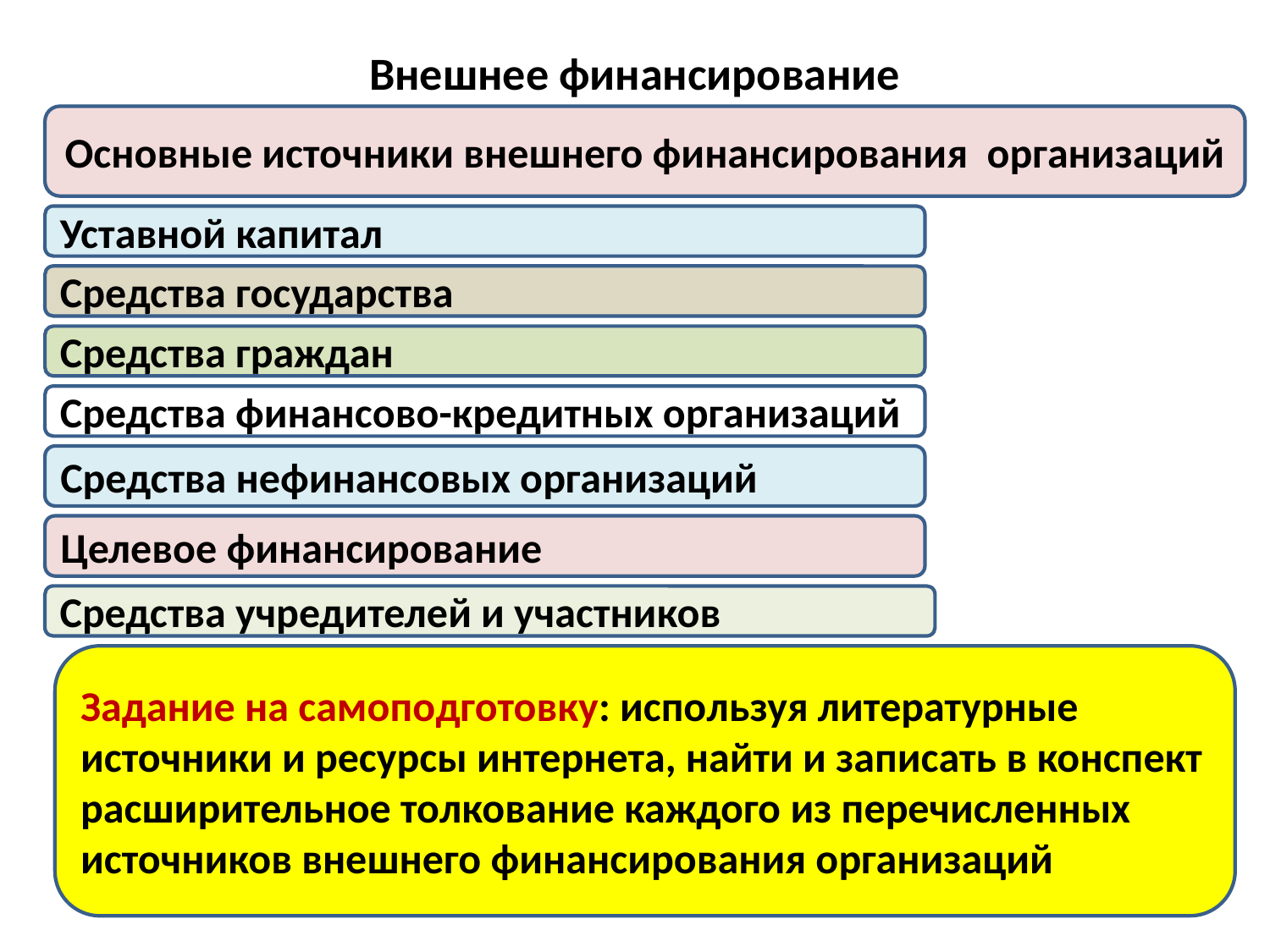

# Внешнее финансирование

Основные источники внешнего финансирования  организаций
Уставной капитал
Средства государства
Средства граждан
Средства финансово-кредитных организаций
Средства нефинансовых организаций
Целевое финансирование
Средства учредителей и участников
Задание на самоподготовку: используя литературные источники и ресурсы интернета, найти и записать в конспект расширительное толкование каждого из перечисленных источников внешнего финансирования организаций